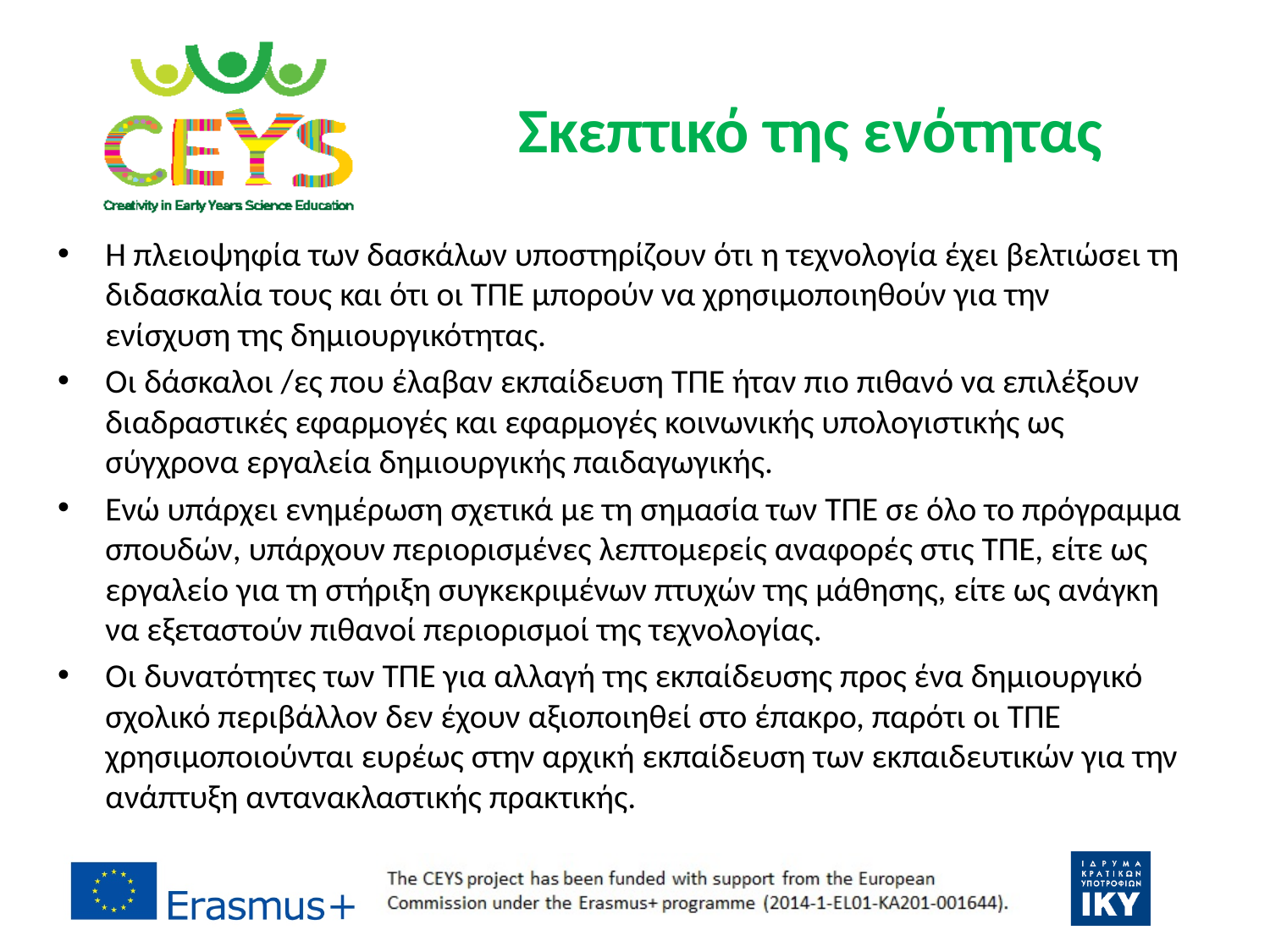

# Σκεπτικό της ενότητας
Η πλειοψηφία των δασκάλων υποστηρίζουν ότι η τεχνολογία έχει βελτιώσει τη διδασκαλία τους και ότι οι ΤΠΕ μπορούν να χρησιμοποιηθούν για την ενίσχυση της δημιουργικότητας.
Οι δάσκαλοι /ες που έλαβαν εκπαίδευση ΤΠΕ ήταν πιο πιθανό να επιλέξουν διαδραστικές εφαρμογές και εφαρμογές κοινωνικής υπολογιστικής ως σύγχρονα εργαλεία δημιουργικής παιδαγωγικής.
Ενώ υπάρχει ενημέρωση σχετικά με τη σημασία των ΤΠΕ σε όλο το πρόγραμμα σπουδών, υπάρχουν περιορισμένες λεπτομερείς αναφορές στις ΤΠΕ, είτε ως εργαλείο για τη στήριξη συγκεκριμένων πτυχών της μάθησης, είτε ως ανάγκη να εξεταστούν πιθανοί περιορισμοί της τεχνολογίας.
Οι δυνατότητες των ΤΠΕ για αλλαγή της εκπαίδευσης προς ένα δημιουργικό σχολικό περιβάλλον δεν έχουν αξιοποιηθεί στο έπακρο, παρότι οι ΤΠΕ χρησιμοποιούνται ευρέως στην αρχική εκπαίδευση των εκπαιδευτικών για την ανάπτυξη αντανακλαστικής πρακτικής.